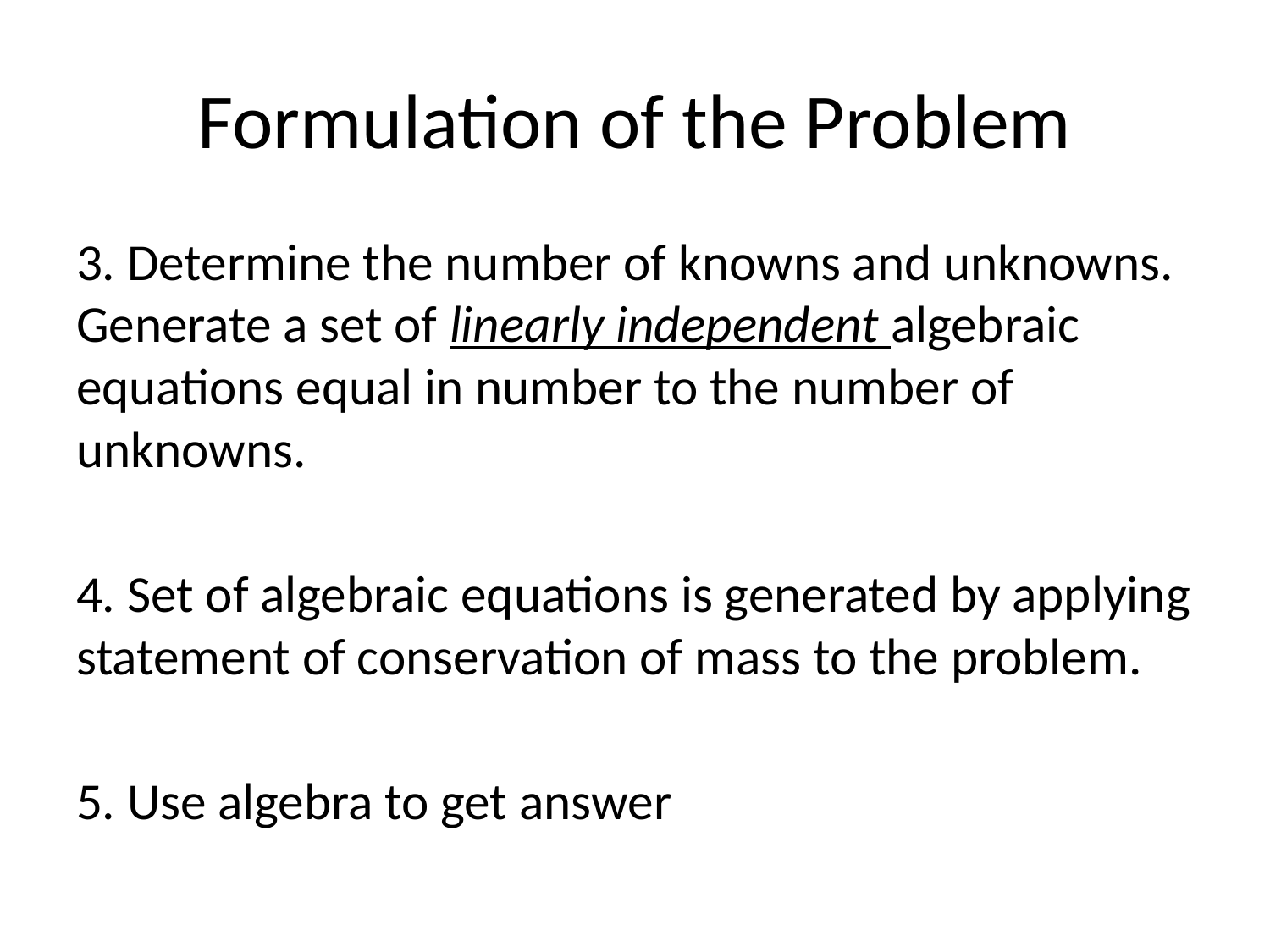

# Formulation of the Problem
3. Determine the number of knowns and unknowns. Generate a set of linearly independent algebraic equations equal in number to the number of unknowns.

4. Set of algebraic equations is generated by applying statement of conservation of mass to the problem.

5. Use algebra to get answer